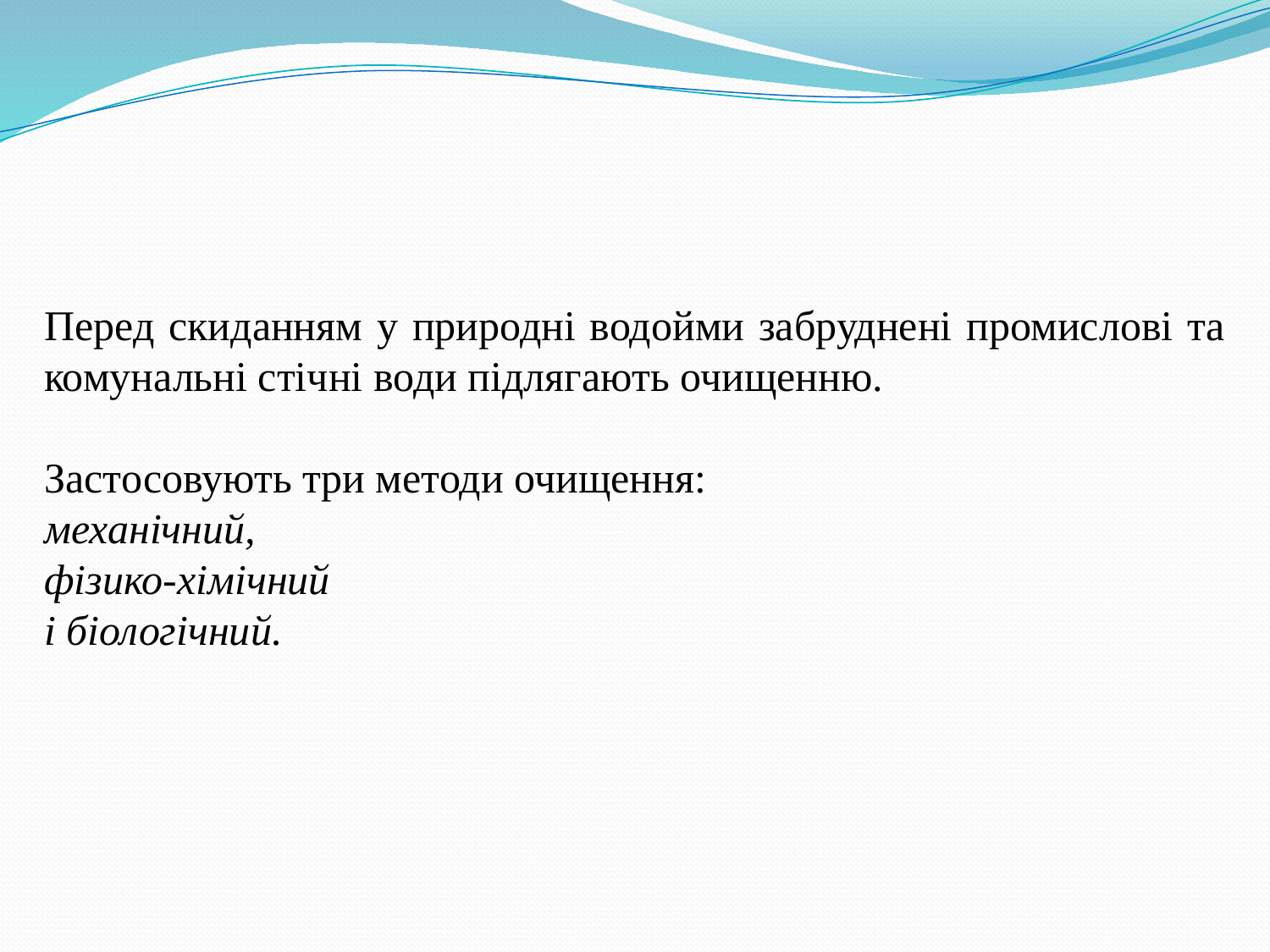

Перед скиданням у природні водойми забруднені промислові та комунальні стічні води підлягають очищенню.

Застосовують три методи очищення:
механічний,
фізико-хімічний
і біологічний.